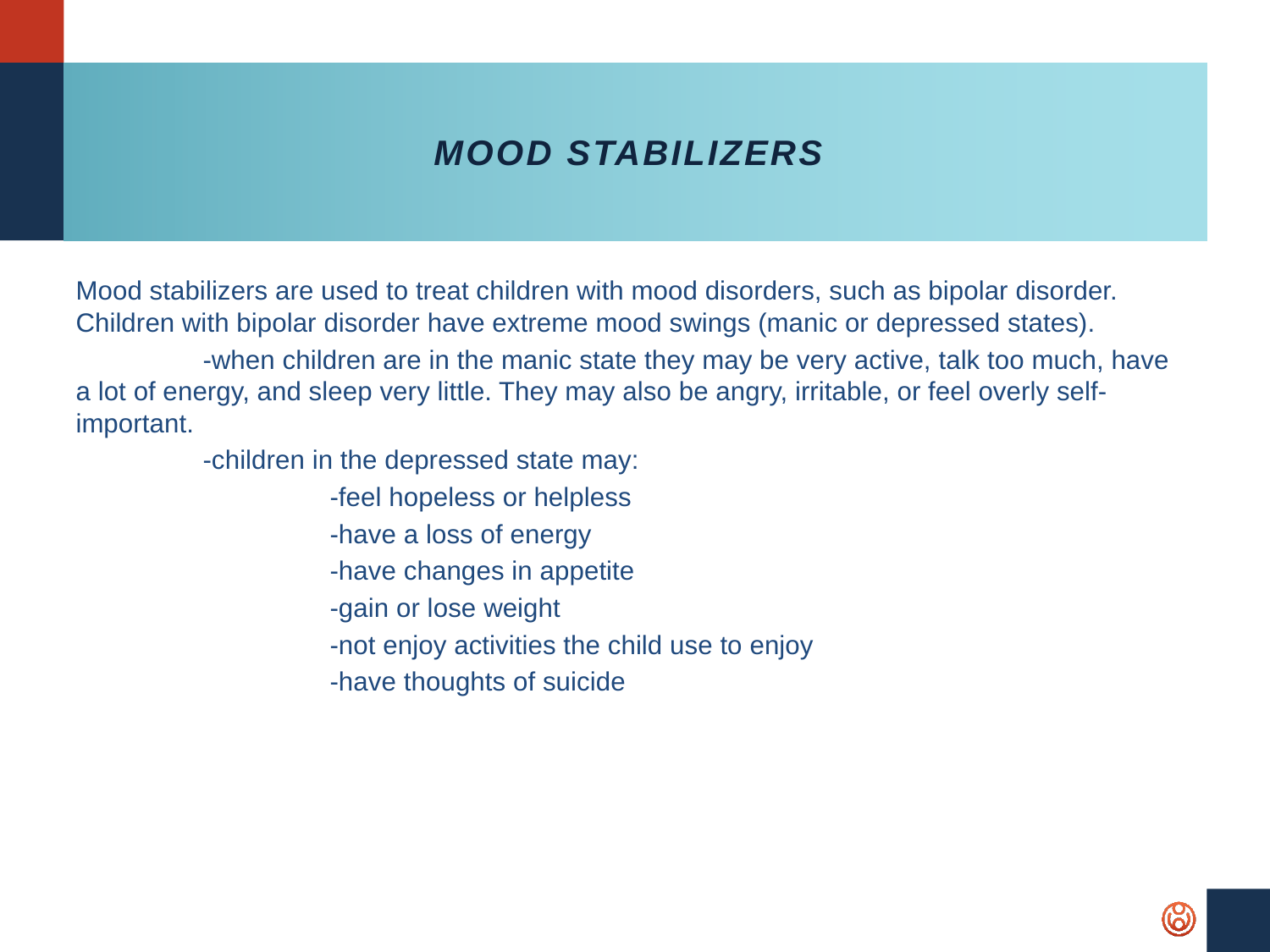

# Mood Stabilizers
Mood stabilizers are used to treat children with mood disorders, such as bipolar disorder. Children with bipolar disorder have extreme mood swings (manic or depressed states).
	-when children are in the manic state they may be very active, talk too much, have a lot of energy, and sleep very little. They may also be angry, irritable, or feel overly self-important.
	-children in the depressed state may:
		-feel hopeless or helpless
		-have a loss of energy
		-have changes in appetite
		-gain or lose weight
		-not enjoy activities the child use to enjoy
		-have thoughts of suicide